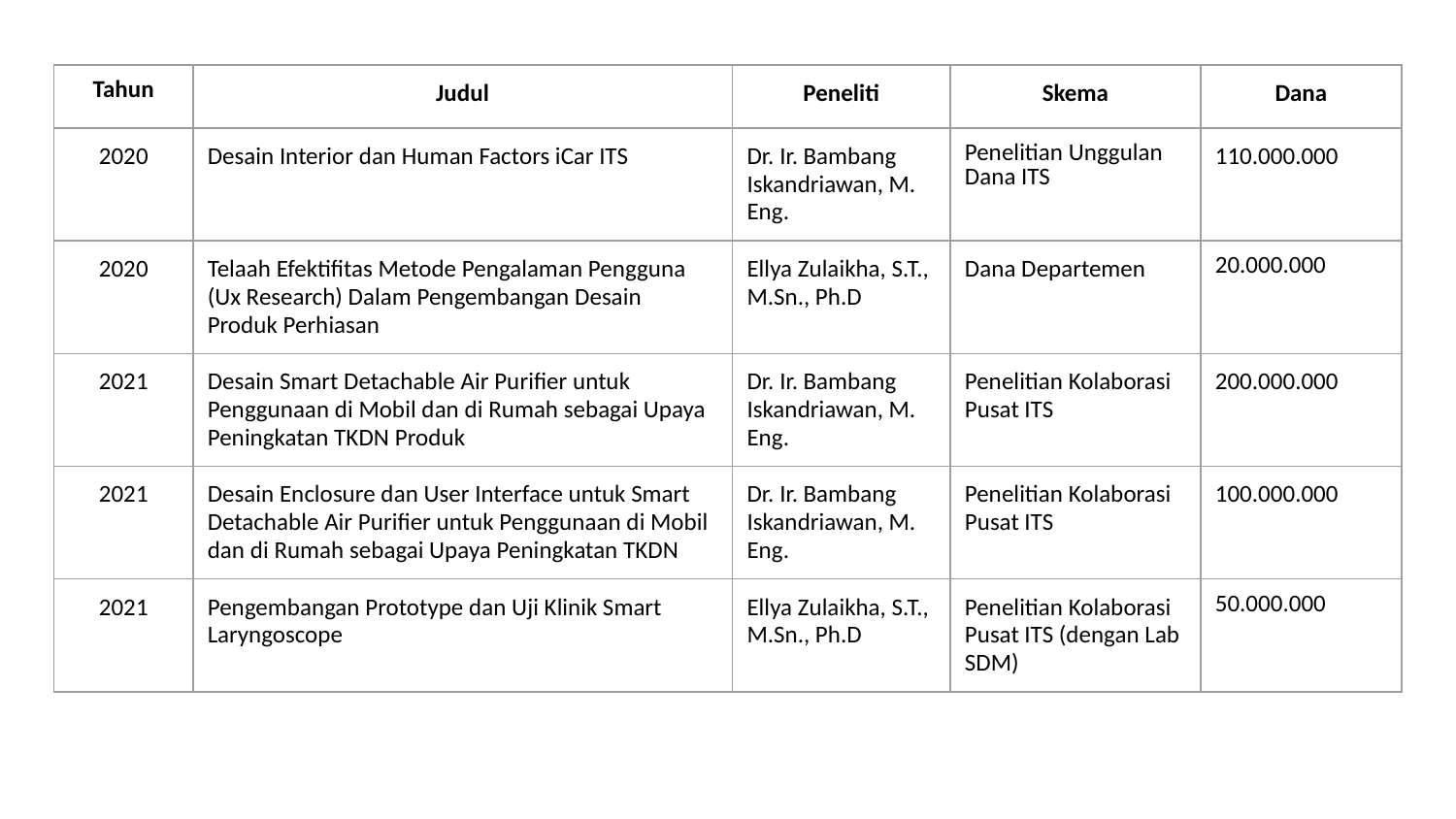

| Tahun | Judul | Peneliti | Skema | Dana |
| --- | --- | --- | --- | --- |
| 2020 | Desain Interior dan Human Factors iCar ITS | Dr. Ir. Bambang Iskandriawan, M. Eng. | Penelitian Unggulan Dana ITS | 110.000.000 |
| 2020 | Telaah Efektifitas Metode Pengalaman Pengguna (Ux Research) Dalam Pengembangan Desain Produk Perhiasan | Ellya Zulaikha, S.T., M.Sn., Ph.D | Dana Departemen | 20.000.000 |
| 2021 | Desain Smart Detachable Air Purifier untuk Penggunaan di Mobil dan di Rumah sebagai Upaya Peningkatan TKDN Produk | Dr. Ir. Bambang Iskandriawan, M. Eng. | Penelitian Kolaborasi Pusat ITS | 200.000.000 |
| 2021 | Desain Enclosure dan User Interface untuk Smart Detachable Air Purifier untuk Penggunaan di Mobil dan di Rumah sebagai Upaya Peningkatan TKDN | Dr. Ir. Bambang Iskandriawan, M. Eng. | Penelitian Kolaborasi Pusat ITS | 100.000.000 |
| 2021 | Pengembangan Prototype dan Uji Klinik Smart Laryngoscope | Ellya Zulaikha, S.T., M.Sn., Ph.D | Penelitian Kolaborasi Pusat ITS (dengan Lab SDM) | 50.000.000 |